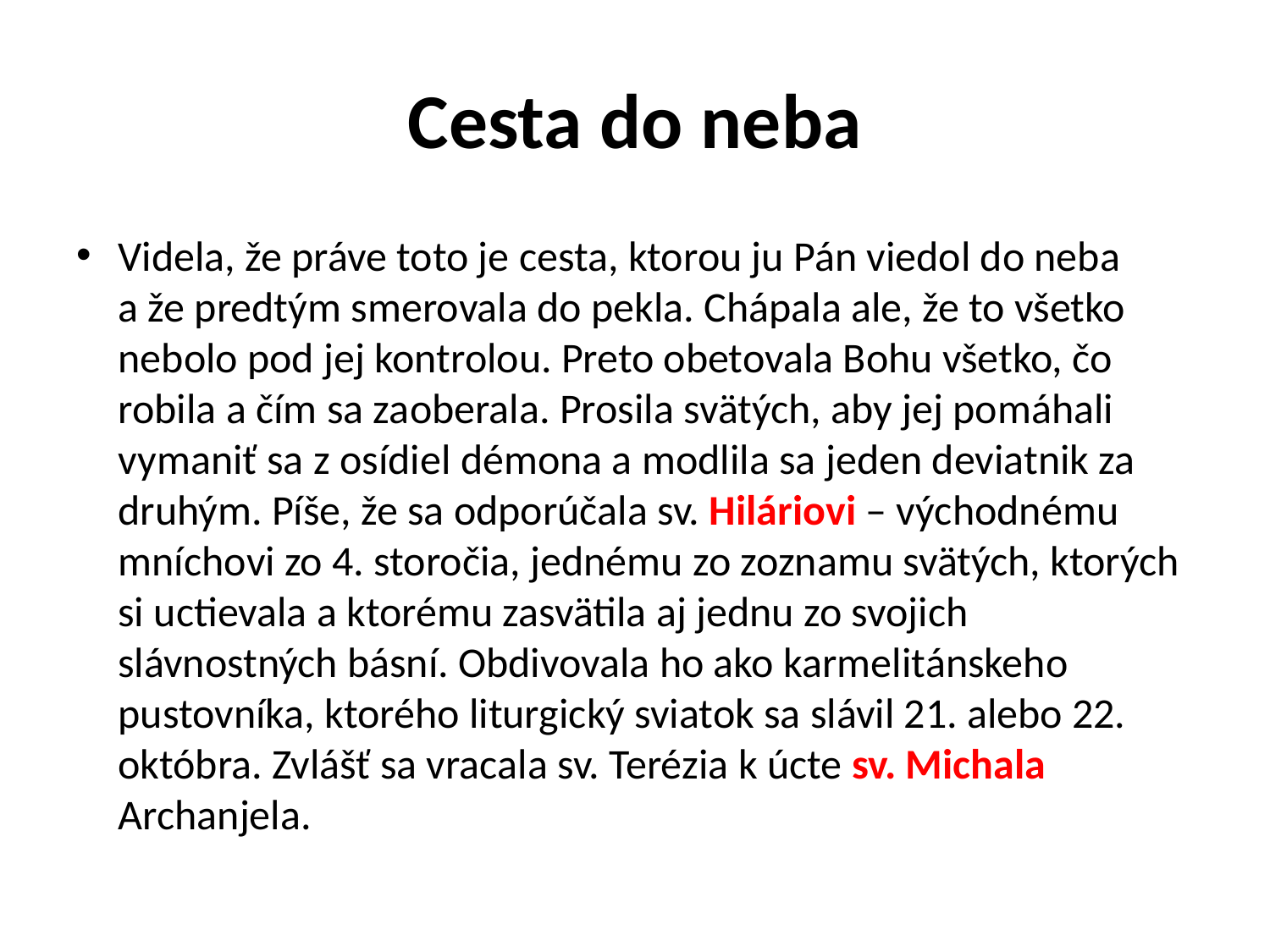

# Cesta do neba
Videla, že práve toto je cesta, ktorou ju Pán viedol do neba a že predtým smerovala do pekla. Chápala ale, že to všetko nebolo pod jej kontrolou. Preto obetovala Bohu všetko, čo robila a čím sa zaoberala. Prosila svätých, aby jej pomáhali vymaniť sa z osídiel démona a modlila sa jeden deviatnik za druhým. Píše, že sa odporúčala sv. Hiláriovi – východnému mníchovi zo 4. storočia, jednému zo zoznamu svätých, ktorých si uctievala a ktorému zasvätila aj jednu zo svojich slávnostných básní. Obdivovala ho ako karmelitánskeho pustovníka, ktorého liturgický sviatok sa slávil 21. alebo 22. októbra. Zvlášť sa vracala sv. Terézia k úcte sv. Michala Archanjela.